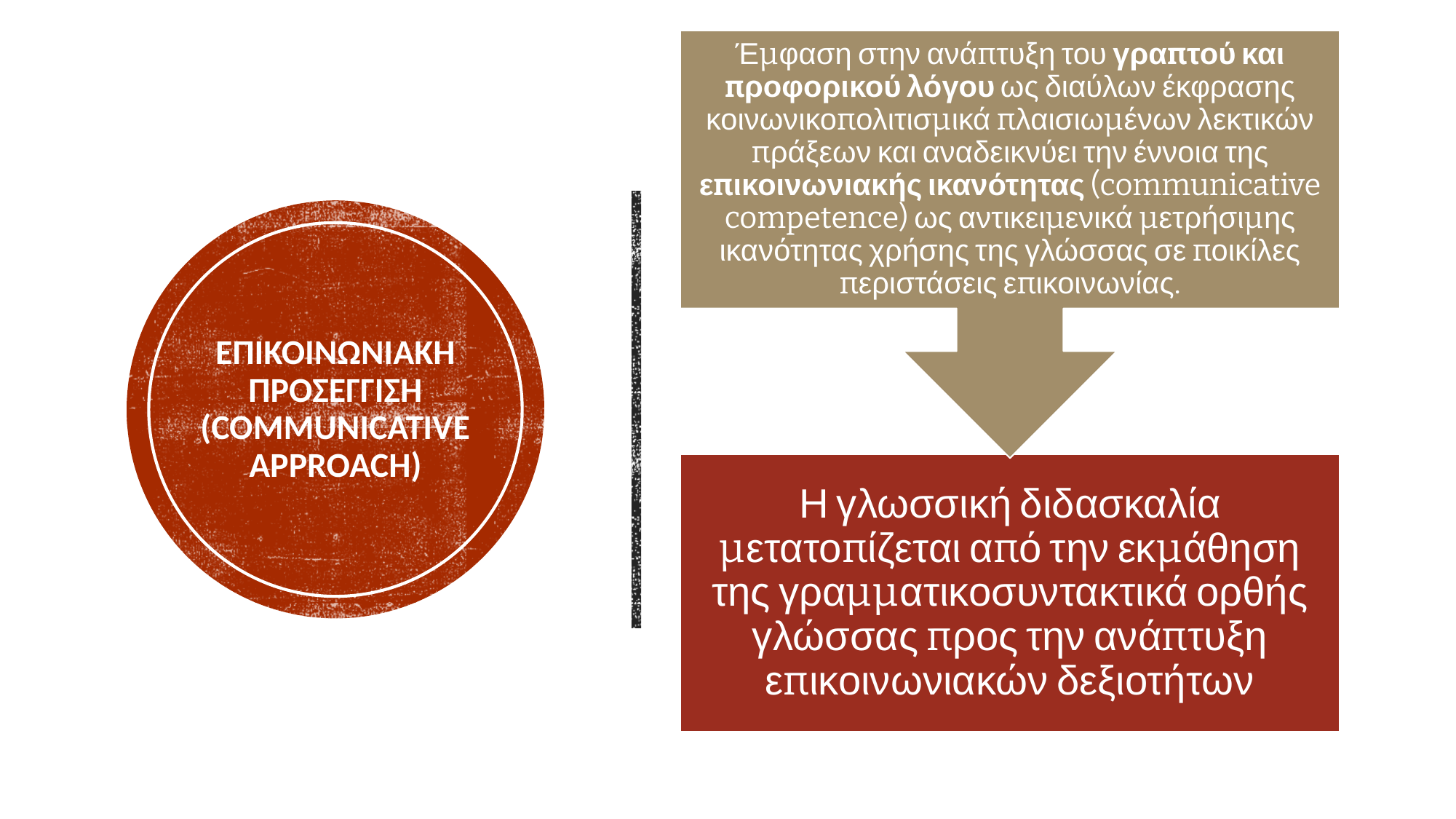

Η γλωσσική διδασκαλία μετατοπίζεται από την εκμάθηση της γραμματικοσυντακτικά ορθής γλώσσας προς την ανάπτυξη επικοινωνιακών δεξιοτήτων
Έμφαση στην ανάπτυξη του γραπτού και προφορικού λόγου ως διαύλων έκφρασης κοινωνικοπολιτισμικά πλαισιωμένων λεκτικών πράξεων και αναδεικνύει την έννοια της επικοινωνιακής ικανότητας (communicative competence) ως αντικειμενικά μετρήσιμης ικανότητας χρήσης της γλώσσας σε ποικίλες περιστάσεις επικοινωνίας.

# ΕπικοινωνιακΗ προσΕγγιση (Communicative approach)